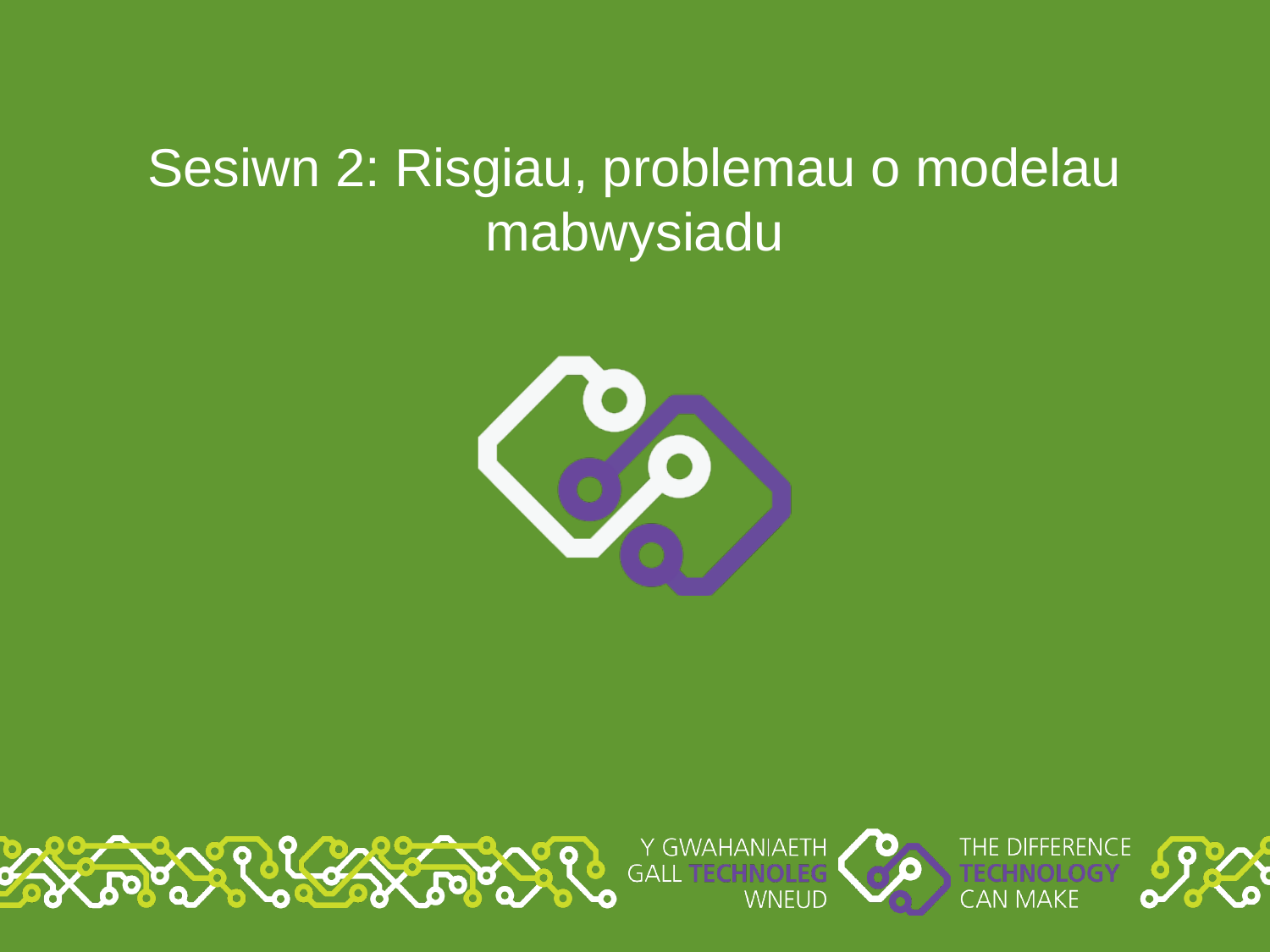

# Sesiwn 2: Risgiau, problemau o modelau mabwysiadu